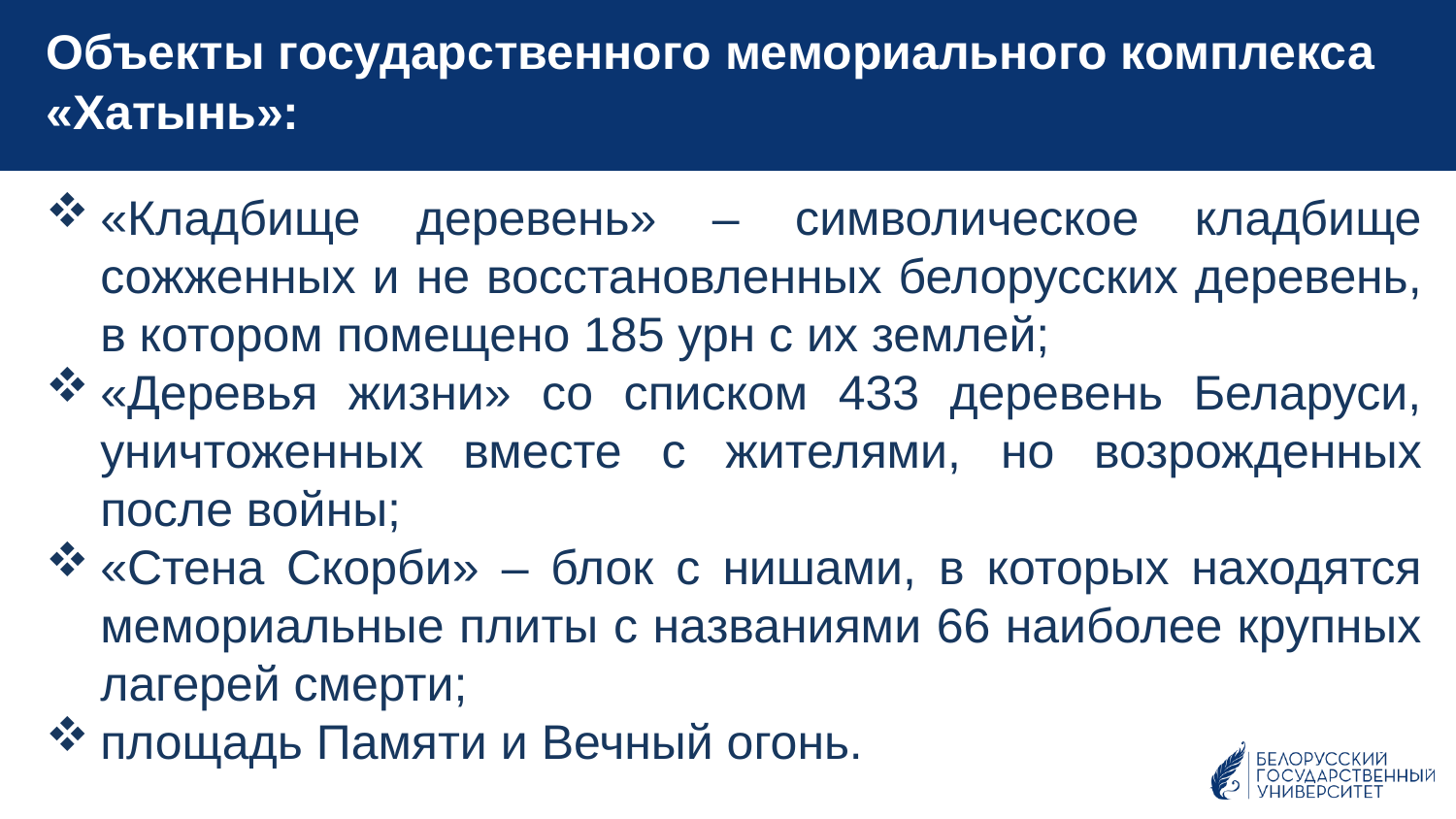

Объекты государственного мемориального комплекса «Хатынь»:

«Кладбище деревень» – символическое кладбище сожженных и не восстановленных белорусских деревень, в котором помещено 185 урн с их землей;
«Деревья жизни» со списком 433 деревень Беларуси, уничтоженных вместе с жителями, но возрожденных после войны;
«Стена Скорби» – блок с нишами, в которых находятся мемориальные плиты с названиями 66 наиболее крупных лагерей смерти;
площадь Памяти и Вечный огонь.